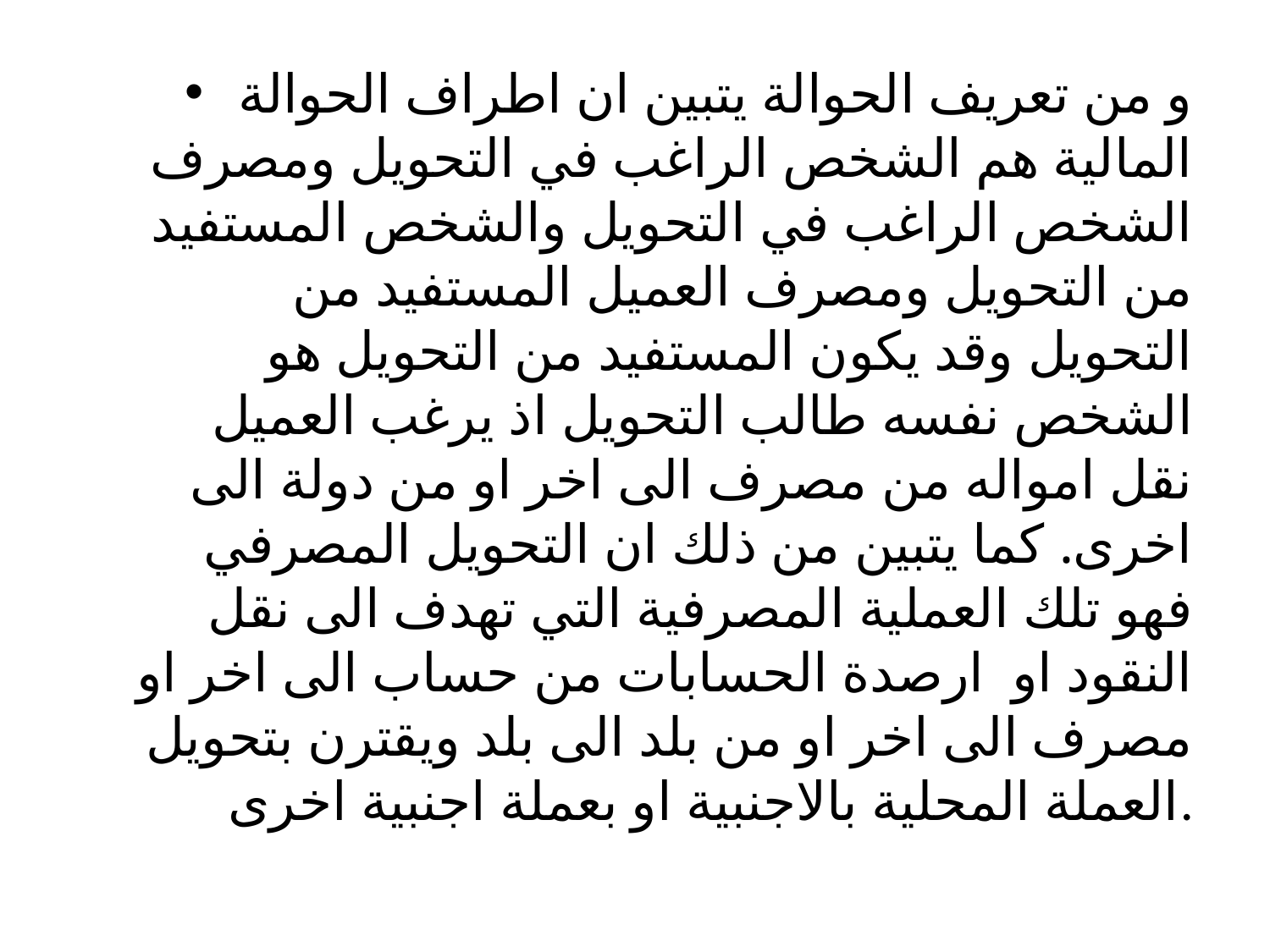

و من تعريف الحوالة يتبين ان اطراف الحوالة المالية هم الشخص الراغب في التحويل ومصرف الشخص الراغب في التحويل والشخص المستفيد من التحويل ومصرف العميل المستفيد من التحويل وقد يكون المستفيد من التحويل هو الشخص نفسه طالب التحويل اذ يرغب العميل نقل امواله من مصرف الى اخر او من دولة الى اخرى. كما يتبين من ذلك ان التحويل المصرفي فهو تلك العملية المصرفية التي تهدف الى نقل النقود او  ارصدة الحسابات من حساب الى اخر او مصرف الى اخر او من بلد الى بلد ويقترن بتحويل العملة المحلية بالاجنبية او بعملة اجنبية اخرى.